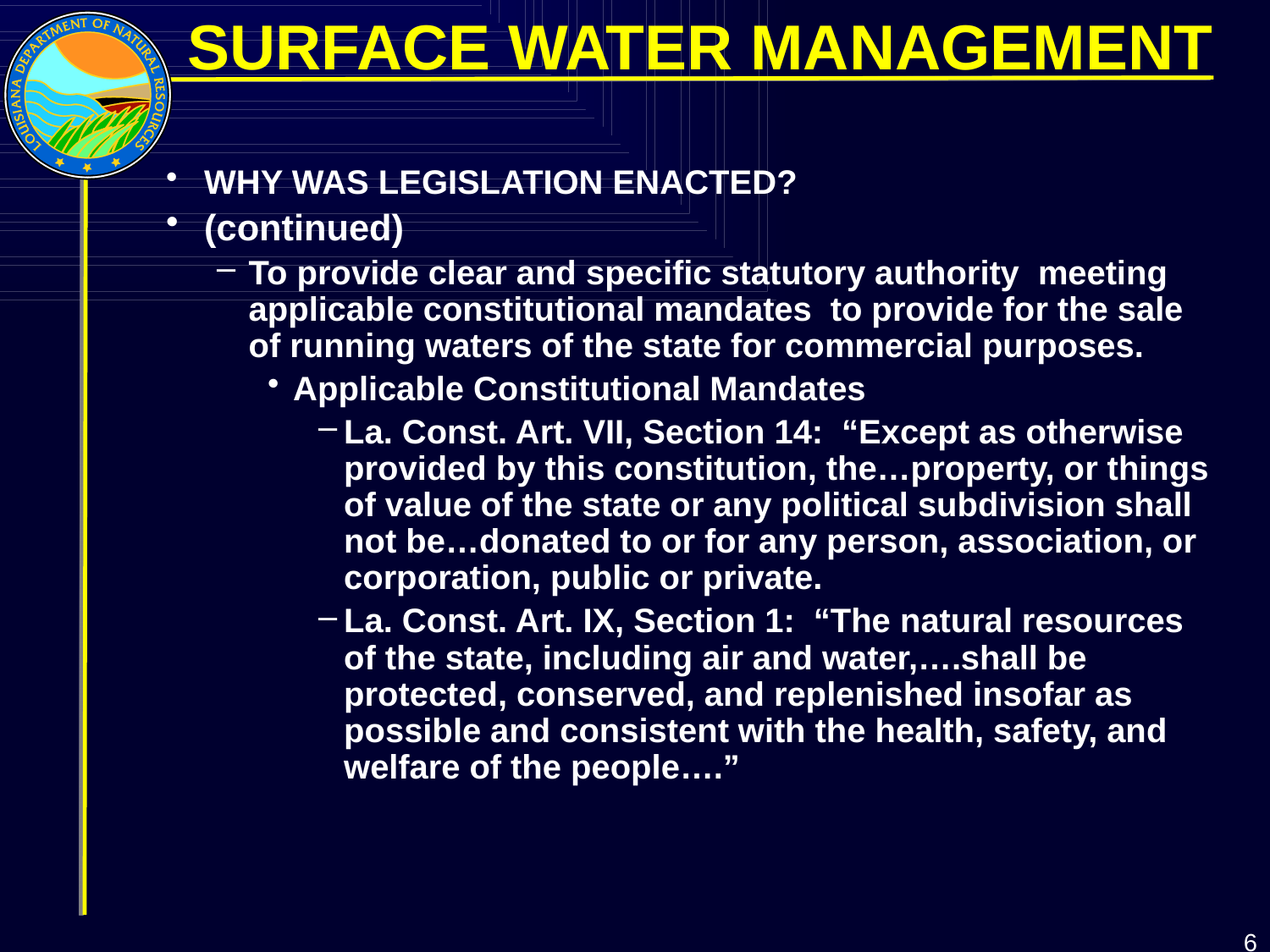

SURFACE WATER MANAGEMENT
WHY WAS LEGISLATION ENACTED?
(continued)
To provide clear and specific statutory authority  meeting applicable constitutional mandates  to provide for the sale of running waters of the state for commercial purposes.
Applicable Constitutional Mandates
La. Const. Art. VII, Section 14:  “Except as otherwise provided by this constitution, the…property, or things of value of the state or any political subdivision shall not be…donated to or for any person, association, or corporation, public or private.
La. Const. Art. IX, Section 1:  “The natural resources of the state, including air and water,….shall be protected, conserved, and replenished insofar as possible and consistent with the health, safety, and welfare of the people….”

6